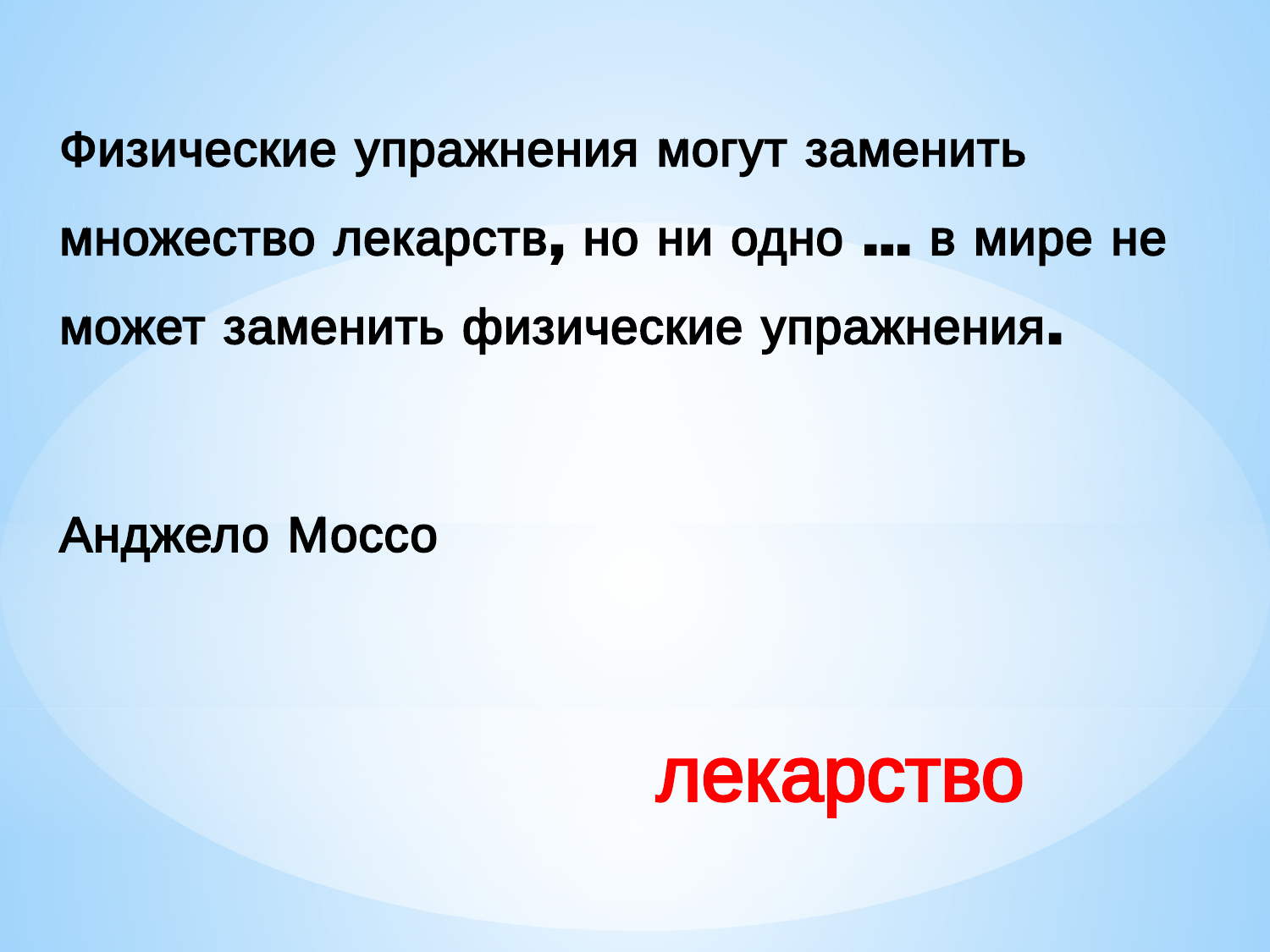

Физические упражнения могут заменить множество лекарств, но ни одно … в мире не может заменить физические упражнения.

Анджело Моссо
лекарство